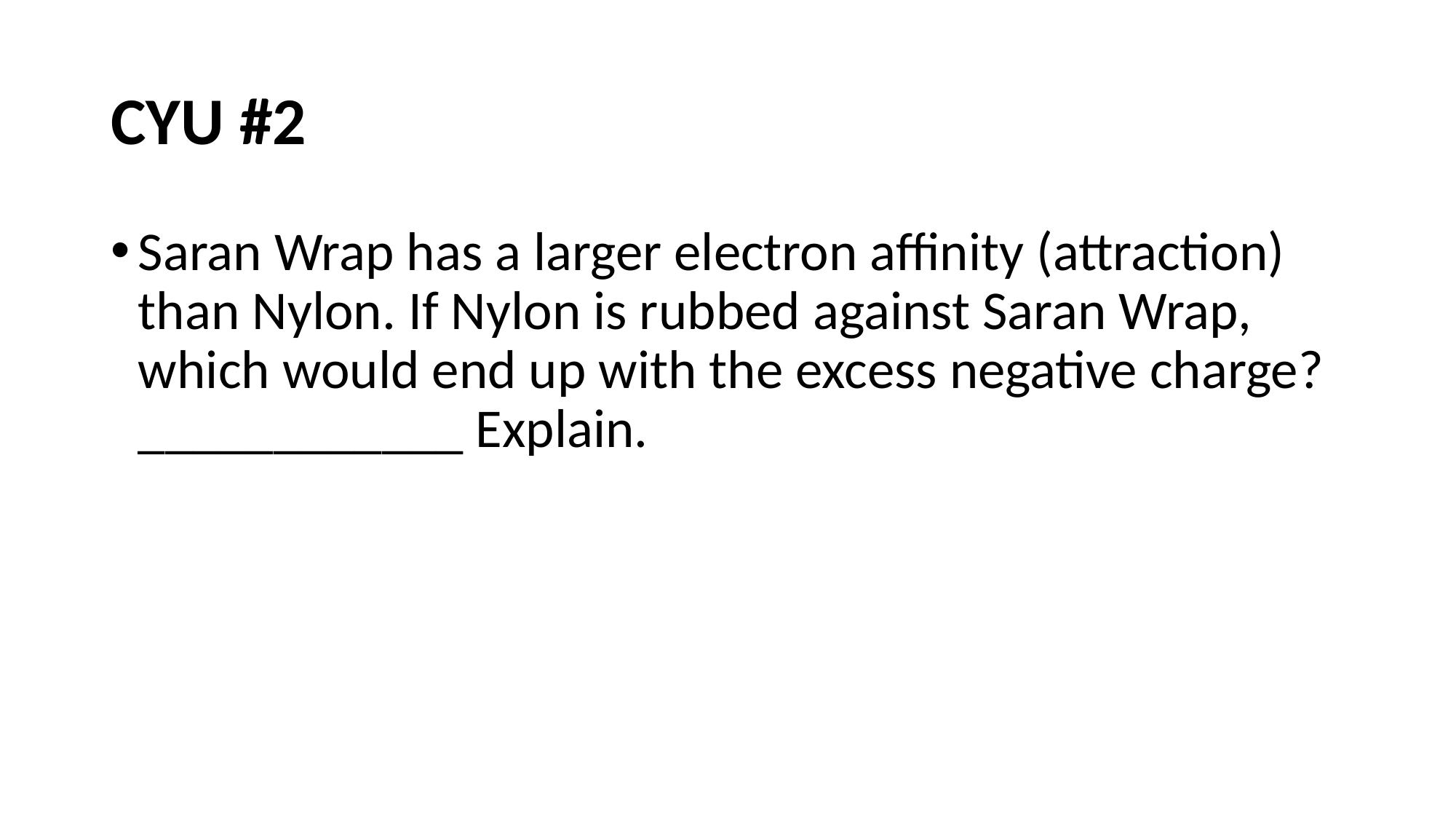

# CYU #2
Saran Wrap has a larger electron affinity (attraction) than Nylon. If Nylon is rubbed against Saran Wrap, which would end up with the excess negative charge? ____________ Explain.